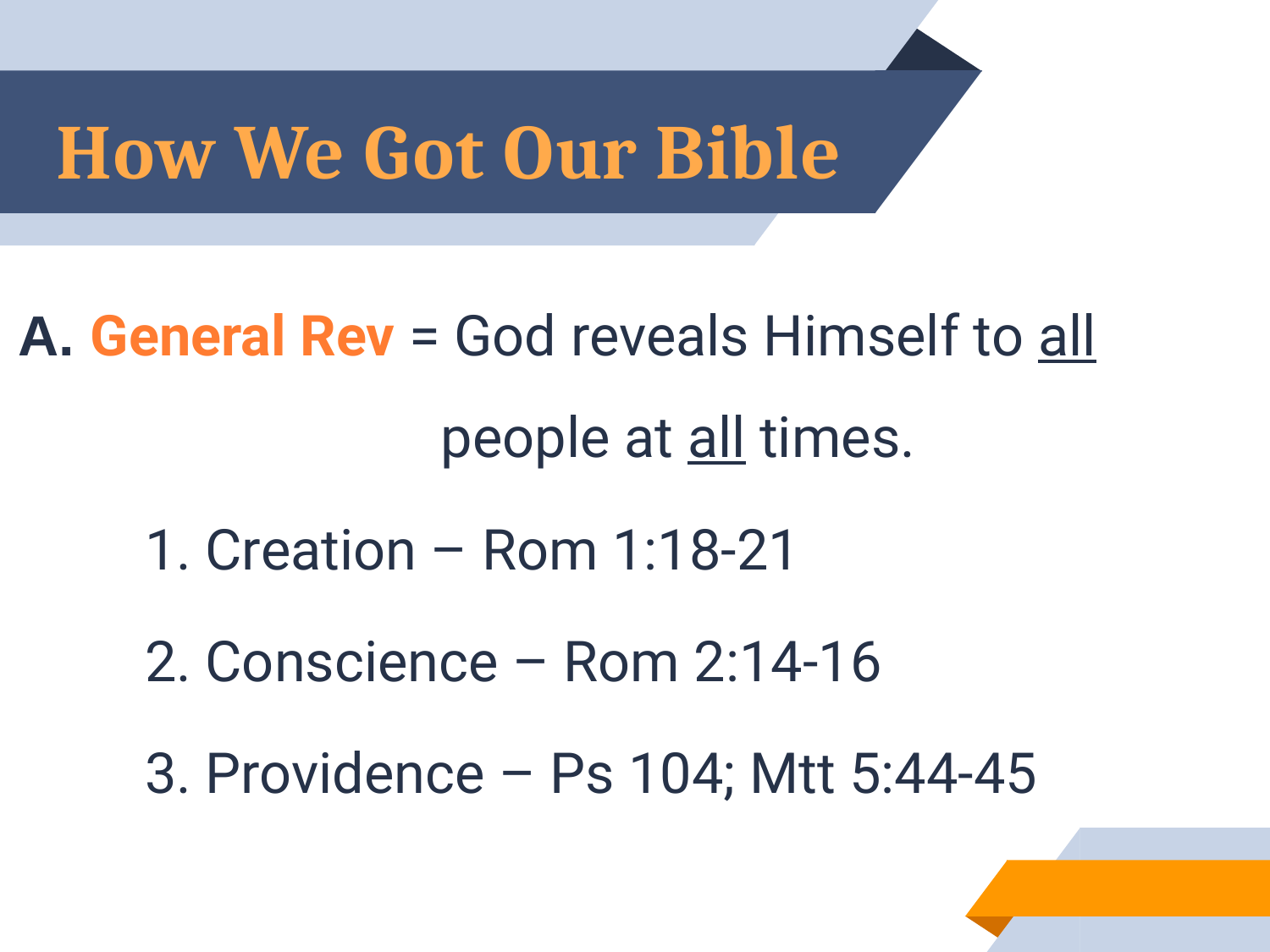

# How We Got Our Bible
A. General Rev = God reveals Himself to all 				   people at all times.
	1. Creation – Rom 1:18-21
	2. Conscience – Rom 2:14-16
	3. Providence – Ps 104; Mtt 5:44-45

5